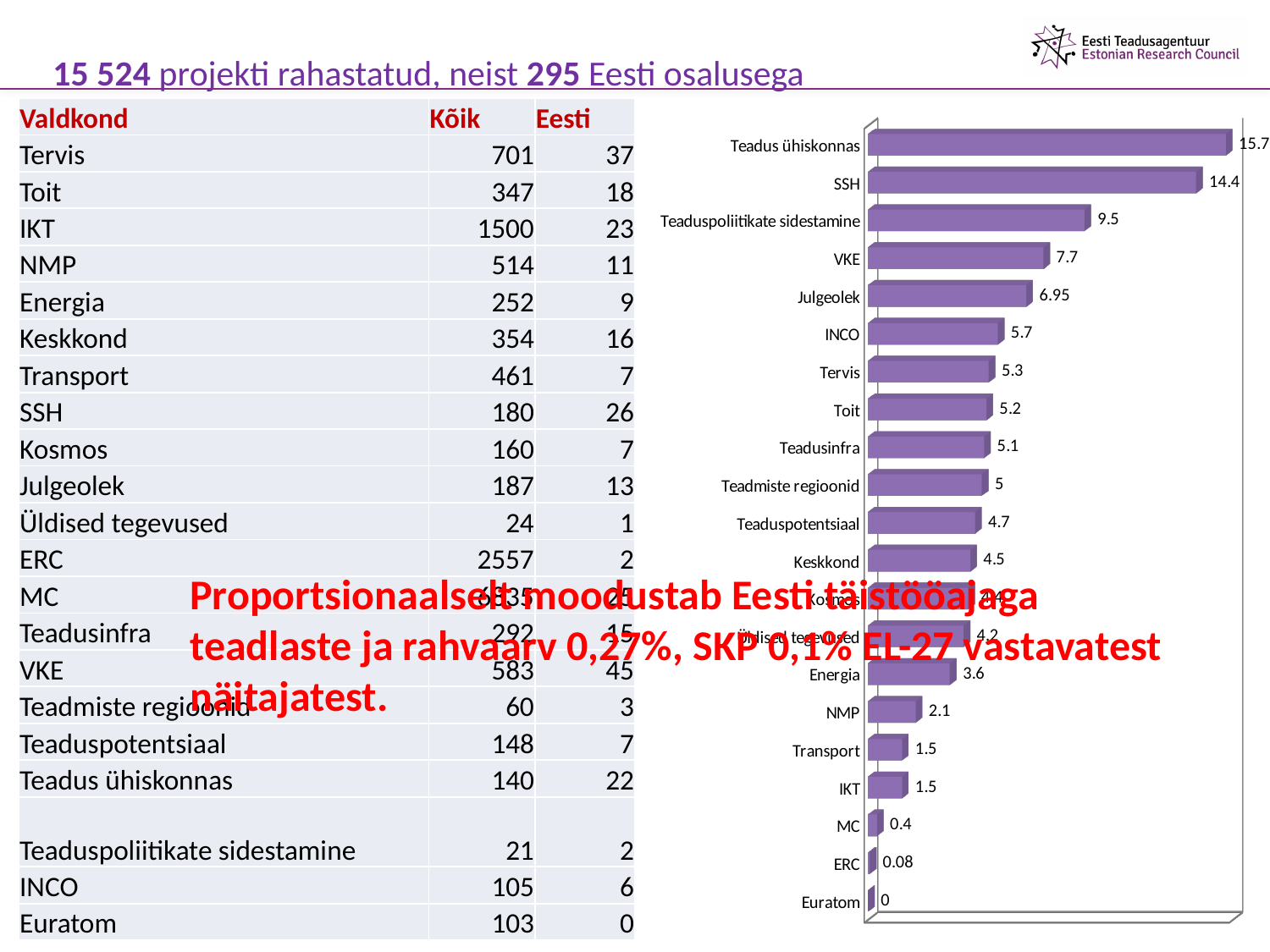

15 524 projekti rahastatud, neist 295 Eesti osalusega
| Valdkond | Kõik | Eesti |
| --- | --- | --- |
| Tervis | 701 | 37 |
| Toit | 347 | 18 |
| IKT | 1500 | 23 |
| NMP | 514 | 11 |
| Energia | 252 | 9 |
| Keskkond | 354 | 16 |
| Transport | 461 | 7 |
| SSH | 180 | 26 |
| Kosmos | 160 | 7 |
| Julgeolek | 187 | 13 |
| Üldised tegevused | 24 | 1 |
| ERC | 2557 | 2 |
| MC | 6835 | 25 |
| Teadusinfra | 292 | 15 |
| VKE | 583 | 45 |
| Teadmiste regioonid | 60 | 3 |
| Teaduspotentsiaal | 148 | 7 |
| Teadus ühiskonnas | 140 | 22 |
| Teaduspoliitikate sidestamine | 21 | 2 |
| INCO | 105 | 6 |
| Euratom | 103 | 0 |

[unsupported chart]

Proportsionaalselt moodustab Eesti täistööajaga teadlaste ja rahvaarv 0,27%, SKP 0,1% EL-27 vastavatest näitajatest.